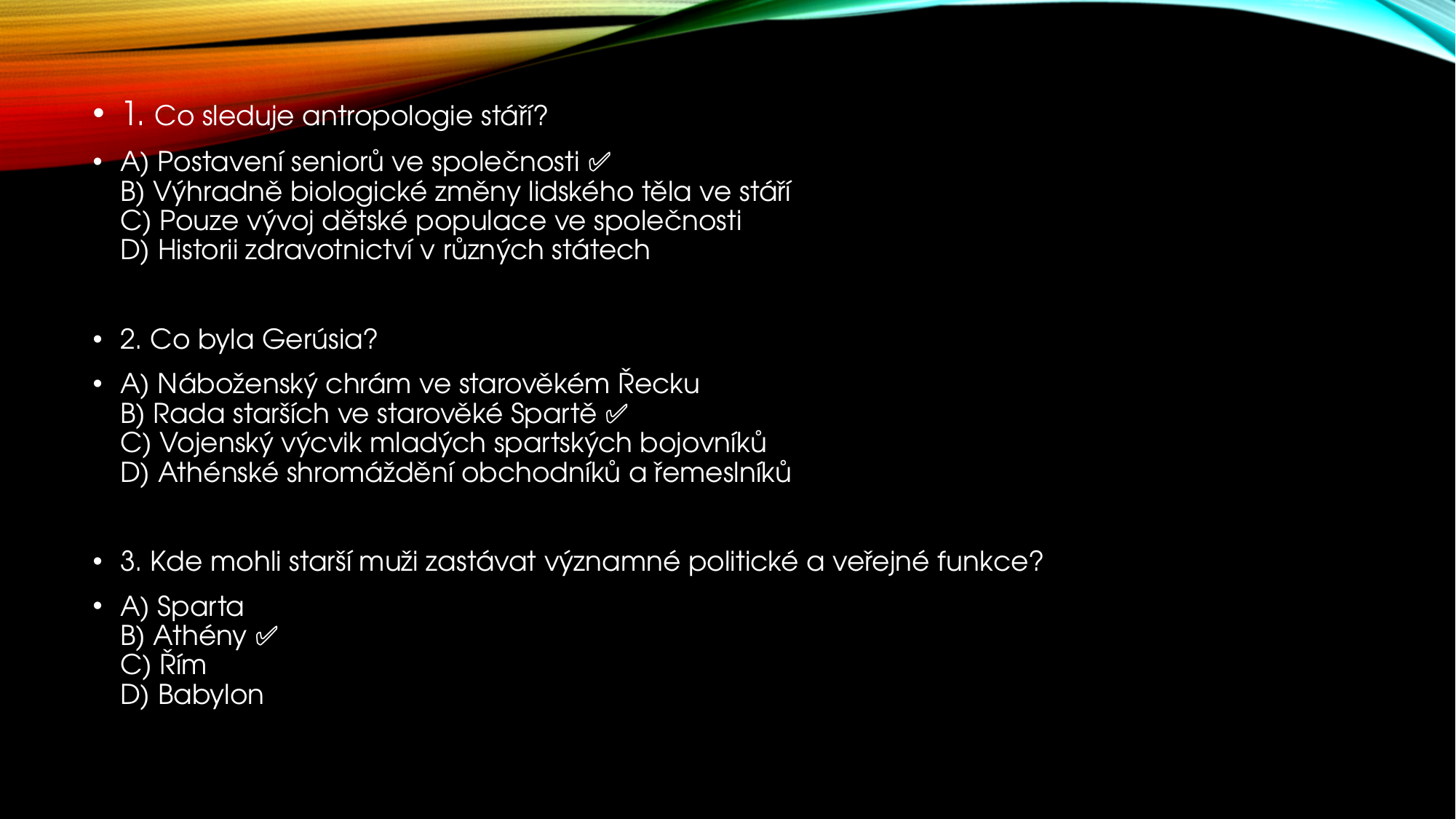

#
1. Co sleduje antropologie stáří?
A) Postavení seniorů ve společnosti ✅
B) Výhradně biologické změny lidského těla ve stáří
C) Pouze vývoj dětské populace ve společnosti
D) Historii zdravotnictví v různých státech

2. Co byla Gerúsia?
A) Náboženský chrám ve starověkém Řecku
B) Rada starších ve starověké Spartě ✅
C) Vojenský výcvik mladých spartských bojovníků
D) Athénské shromáždění obchodníků a řemeslníků

3. Kde mohli starší muži zastávat významné politické a veřejné funkce?
A) Sparta
B) Athény ✅
C) Řím
D) Babylon